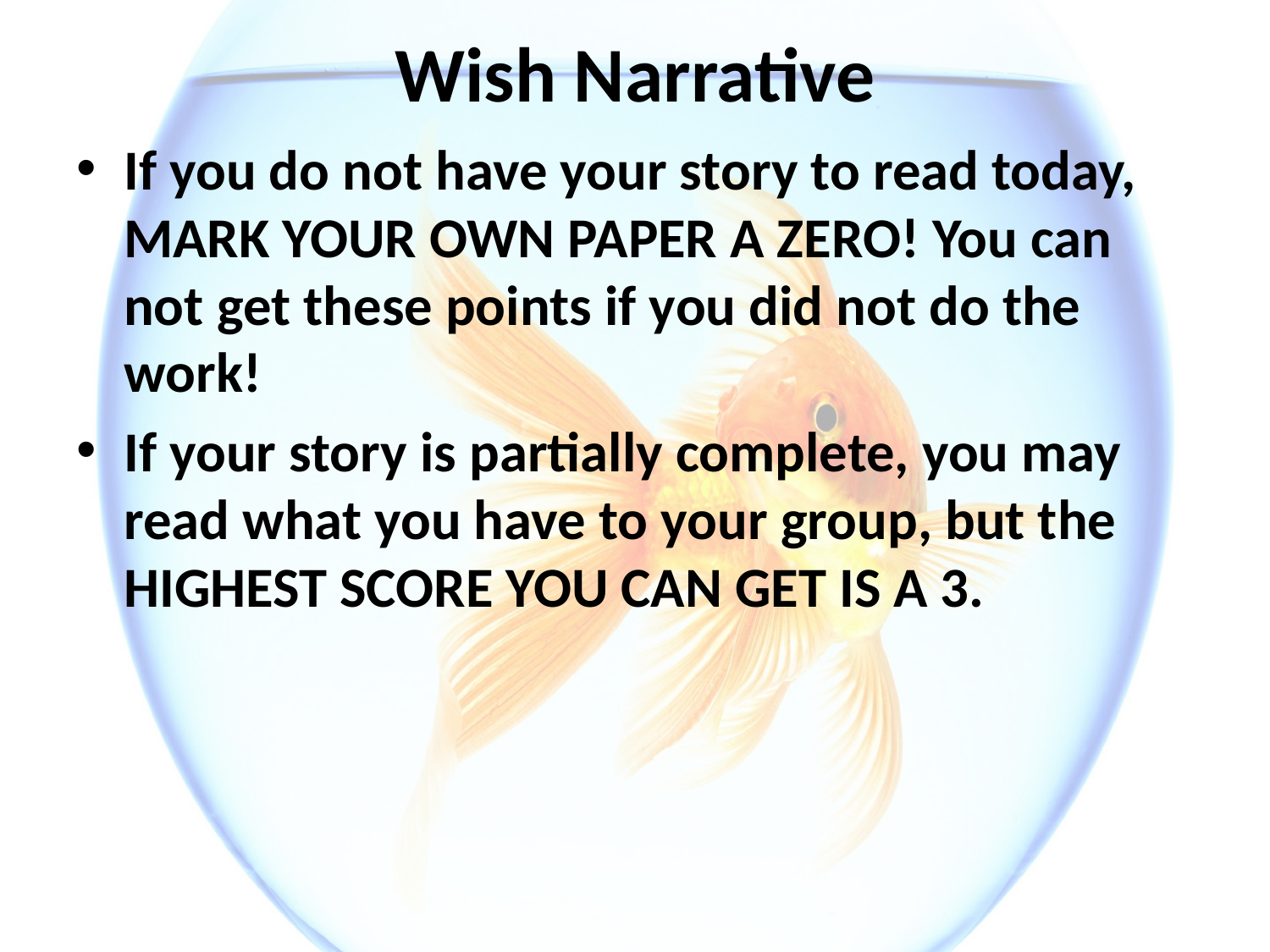

# Wish Narrative
If you do not have your story to read today, MARK YOUR OWN PAPER A ZERO! You can not get these points if you did not do the work!
If your story is partially complete, you may read what you have to your group, but the HIGHEST SCORE YOU CAN GET IS A 3.